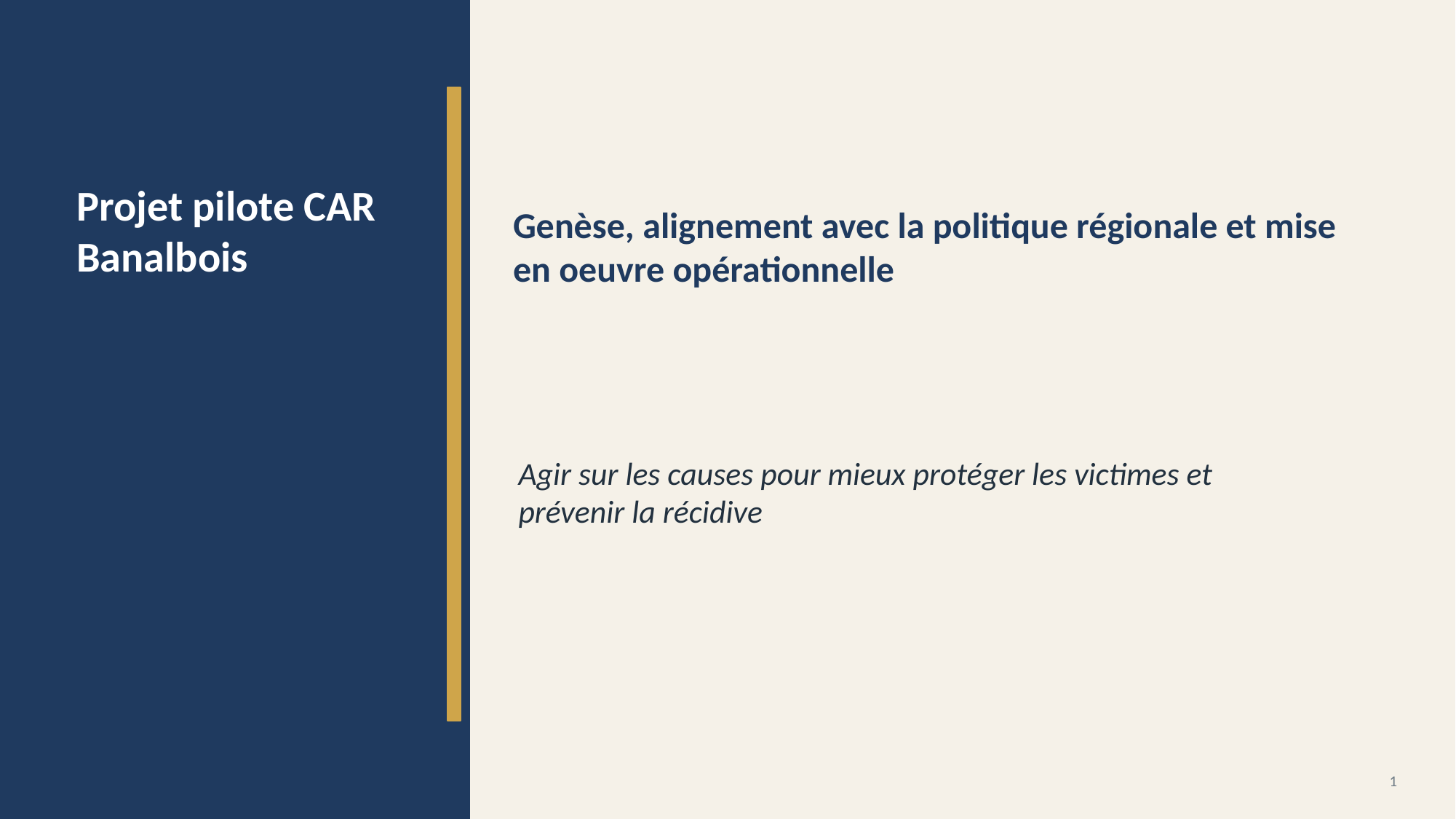

Projet pilote CAR
Banalbois
Genèse, alignement avec la politique régionale et mise en oeuvre opérationnelle

Agir sur les causes pour mieux protéger les victimes et prévenir la récidive
1